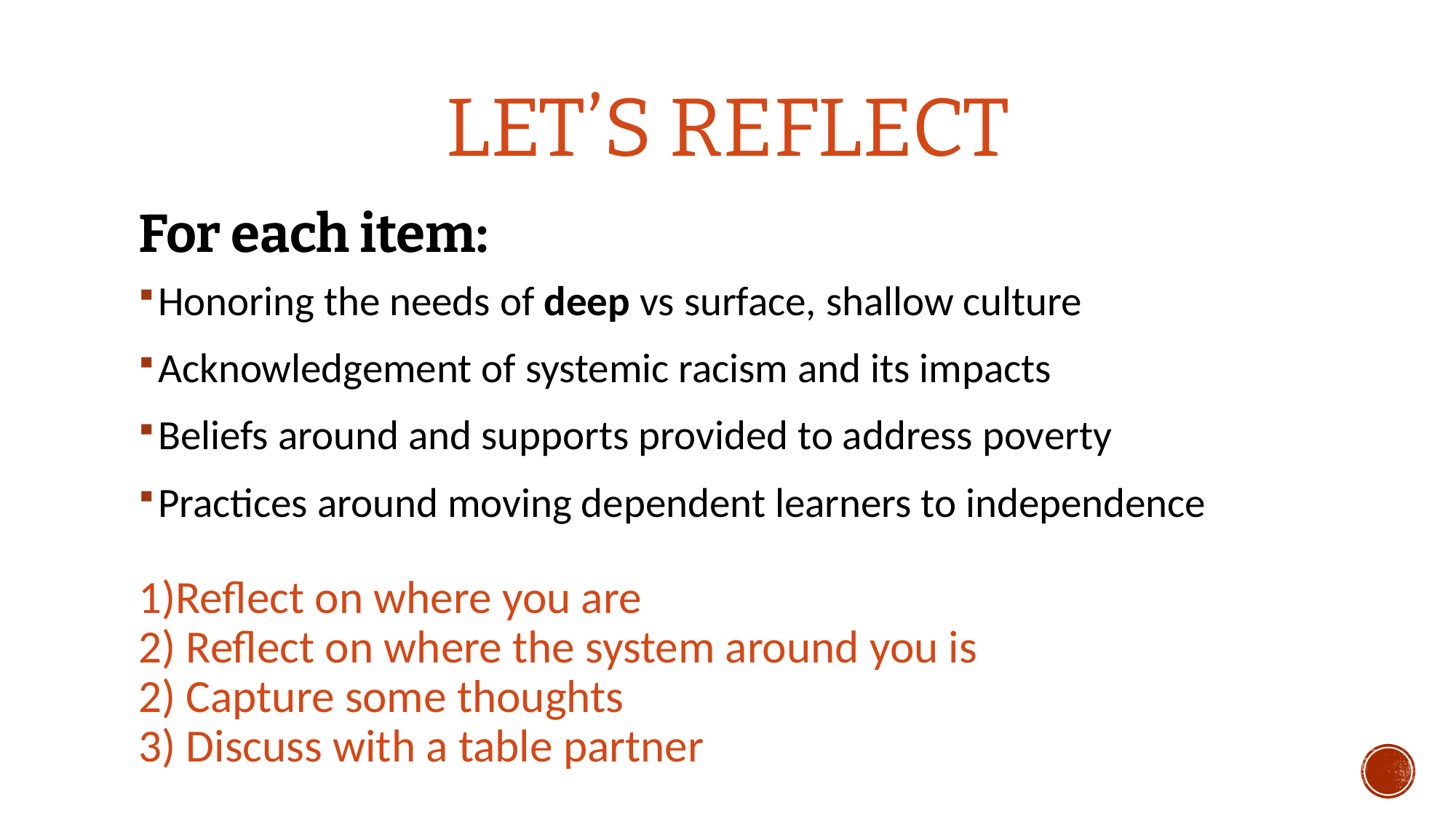

# Let’s Reflect
For each item:

Honoring the needs of deep vs surface, shallow culture

Acknowledgement of systemic racism and its impacts

Beliefs around and supports provided to address poverty

Practices around moving dependent learners to independence

1)Reflect on where you are
2) Reflect on where the system around you is
2) Capture some thoughts
3) Discuss with a table partner